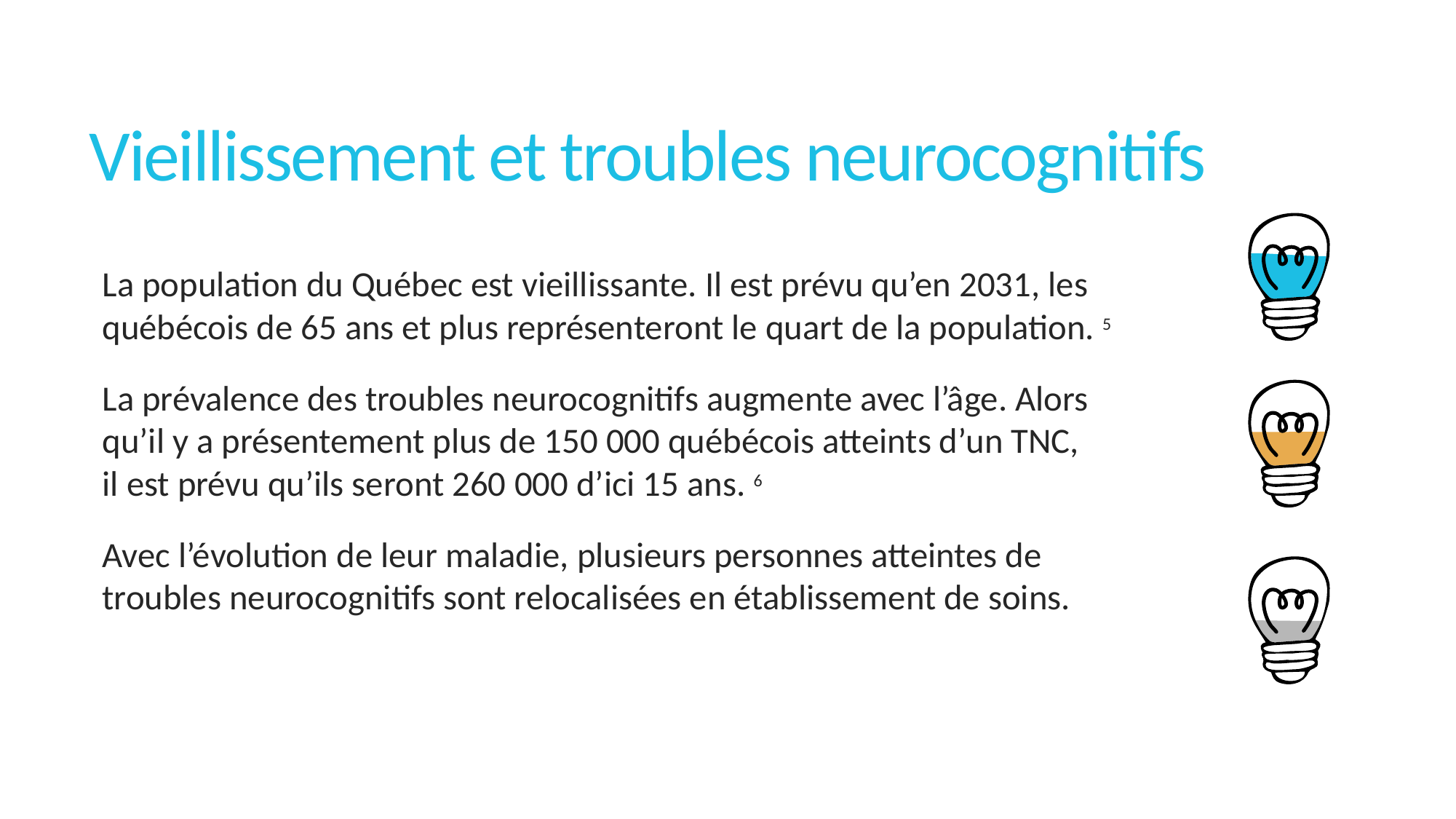

# Vieillissement et troubles neurocognitifs

La population du Québec est vieillissante. Il est prévu qu’en 2031, les québécois de 65 ans et plus représenteront le quart de la population. 5
La prévalence des troubles neurocognitifs augmente avec l’âge. Alors qu’il y a présentement plus de 150 000 québécois atteints d’un TNC,
il est prévu qu’ils seront 260 000 d’ici 15 ans. 6
Avec l’évolution de leur maladie, plusieurs personnes atteintes de troubles neurocognitifs sont relocalisées en établissement de soins.